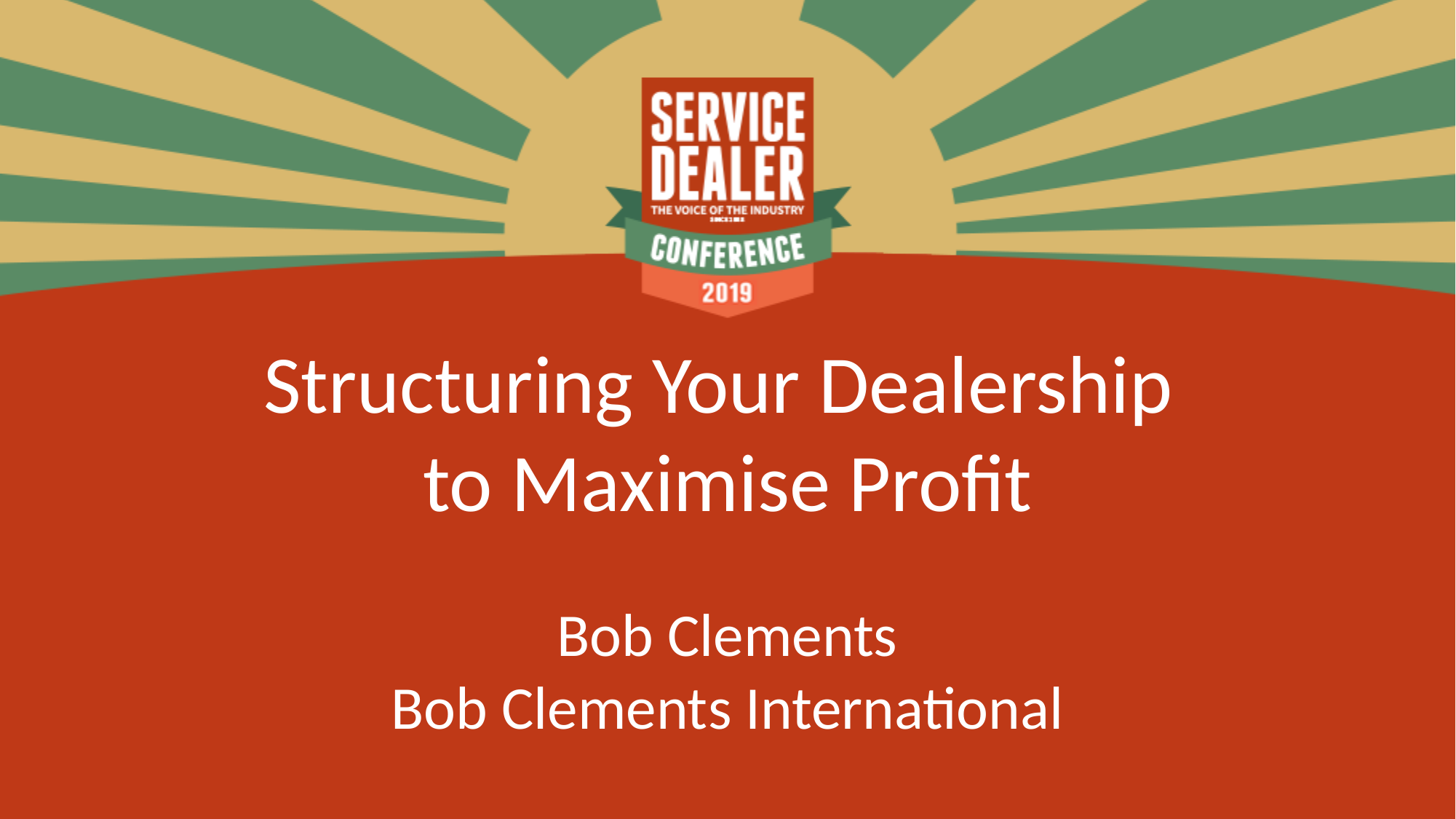

Structuring Your Dealership
to Maximise Profit
Bob Clements
Bob Clements International